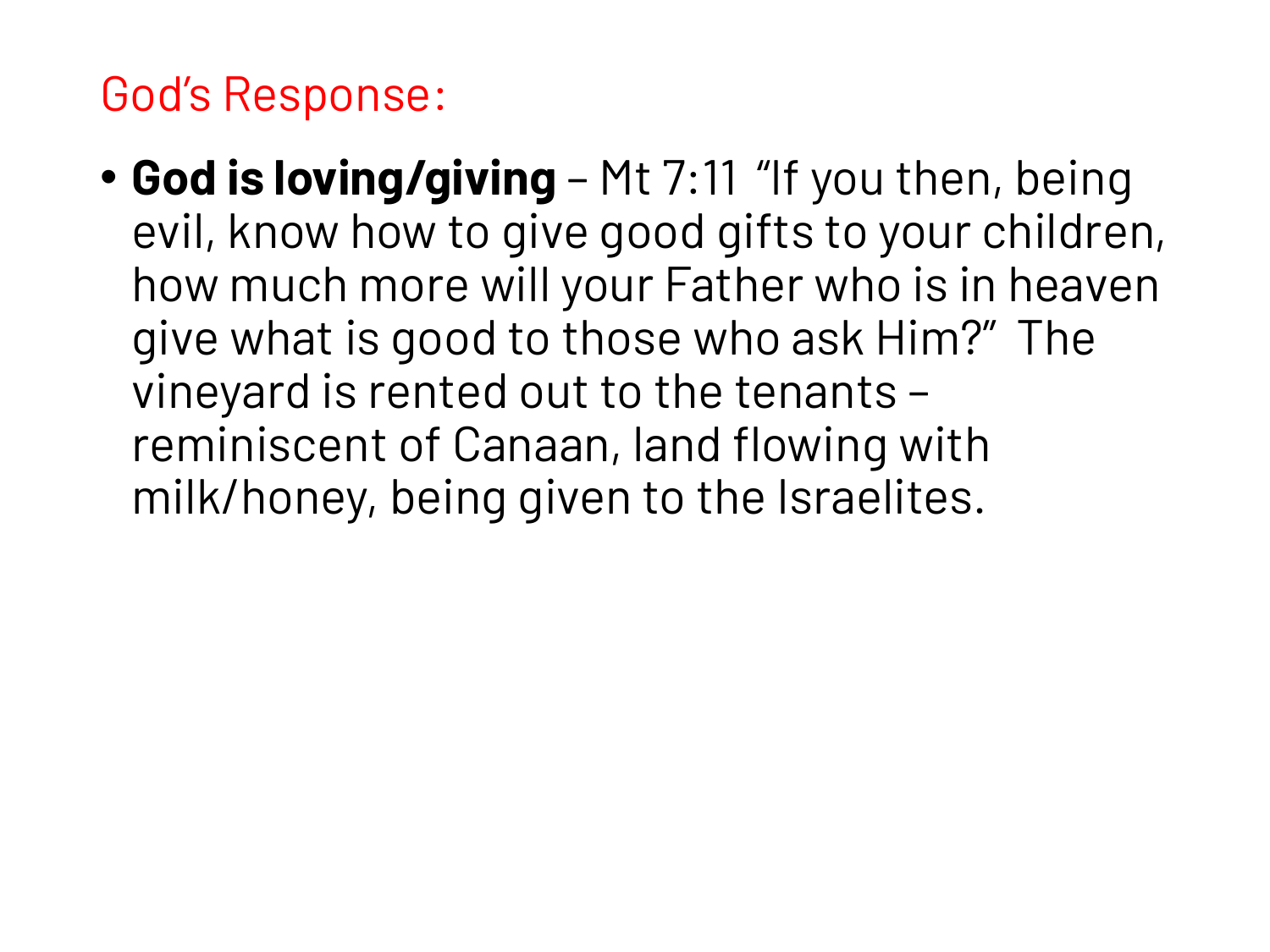

#
God’s Response:
God is loving/giving – Mt 7:11  “If you then, being evil, know how to give good gifts to your children, how much more will your Father who is in heaven give what is good to those who ask Him?”  The vineyard is rented out to the tenants – reminiscent of Canaan, land flowing with milk/honey, being given to the Israelites.